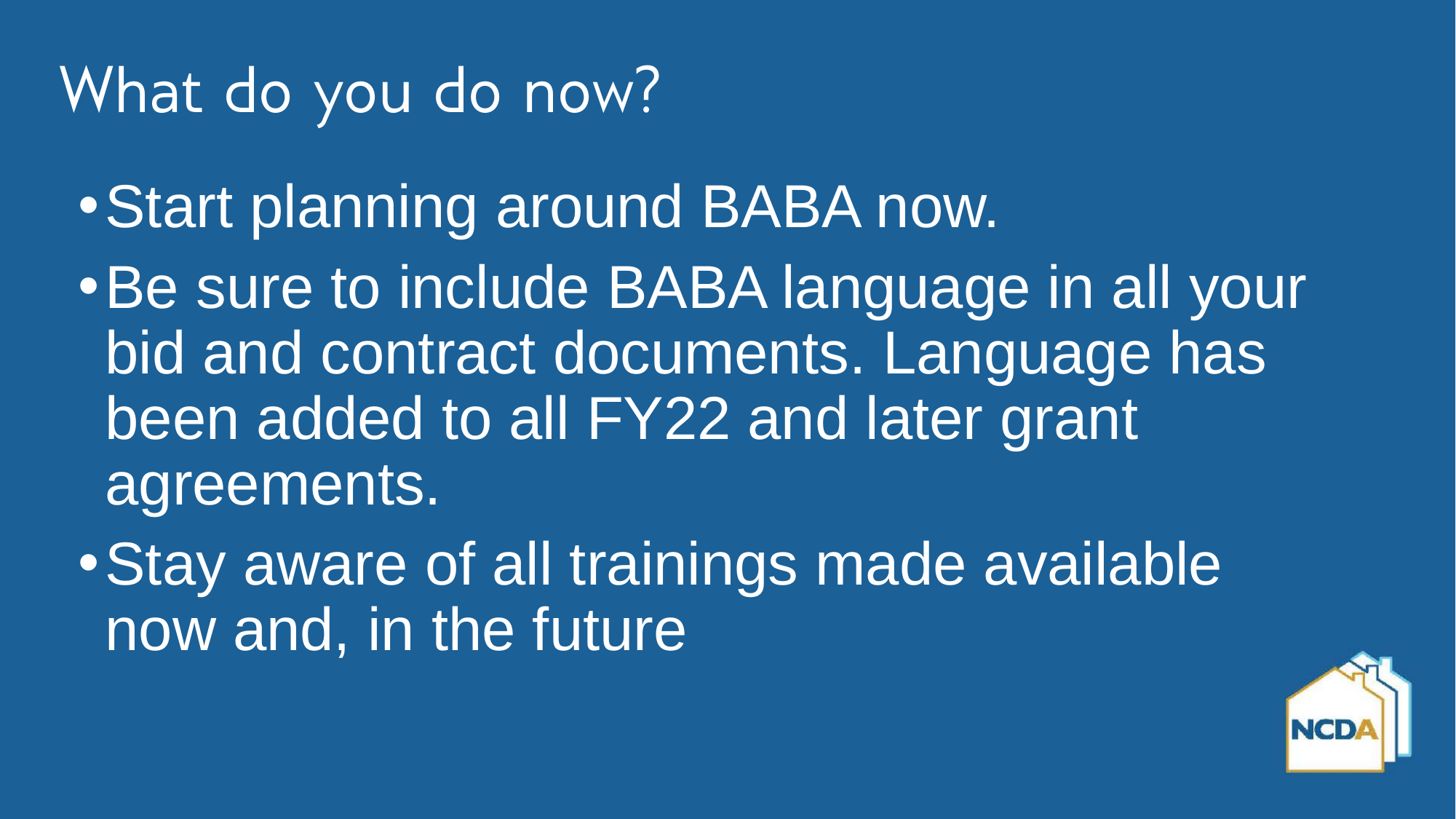

# What do you do now?
Start planning around BABA now.
Be sure to include BABA language in all your bid and contract documents. Language has been added to all FY22 and later grant agreements.
Stay aware of all trainings made available now and, in the future